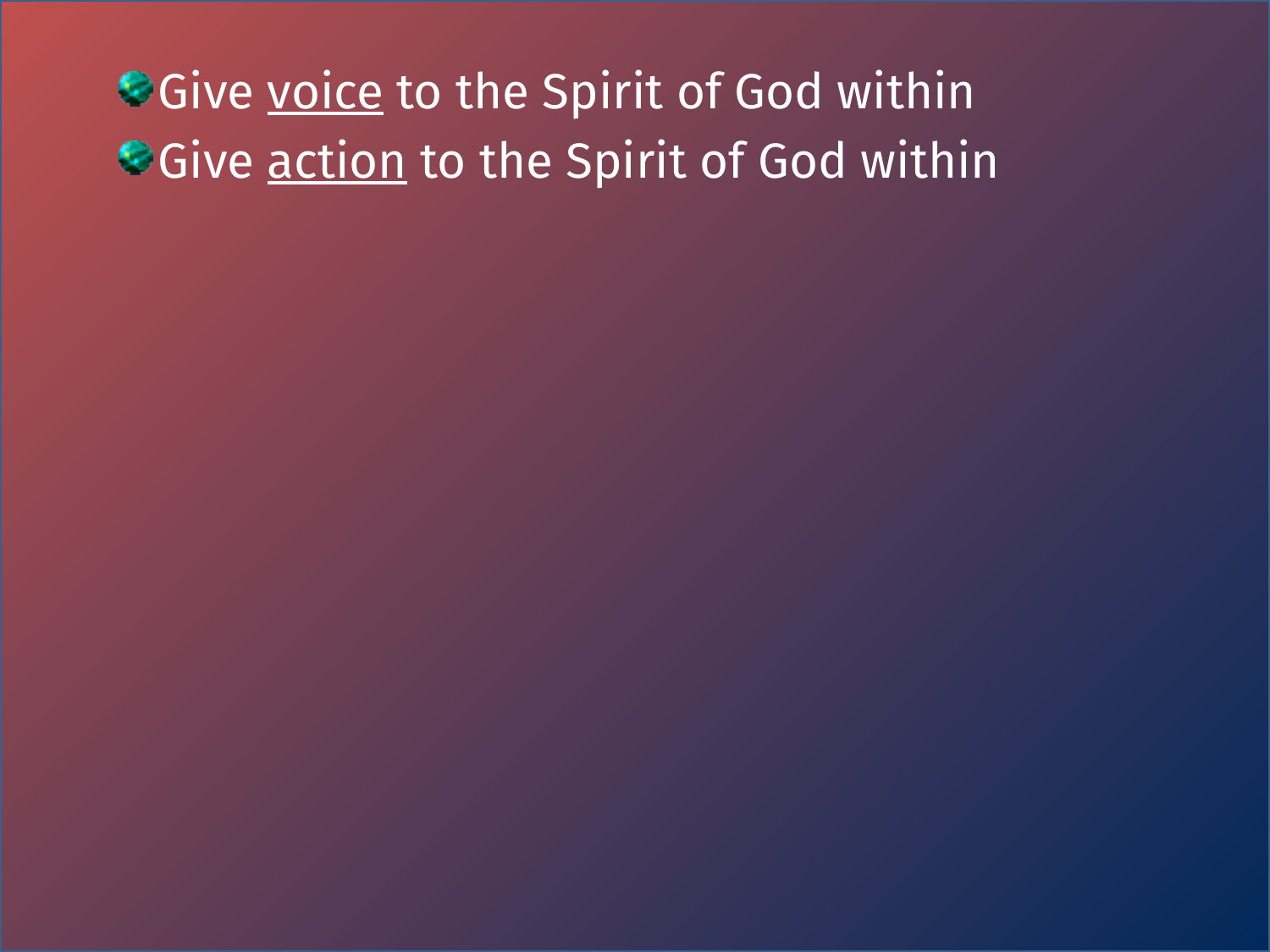

Give voice to the Spirit of God within
Give action to the Spirit of God within